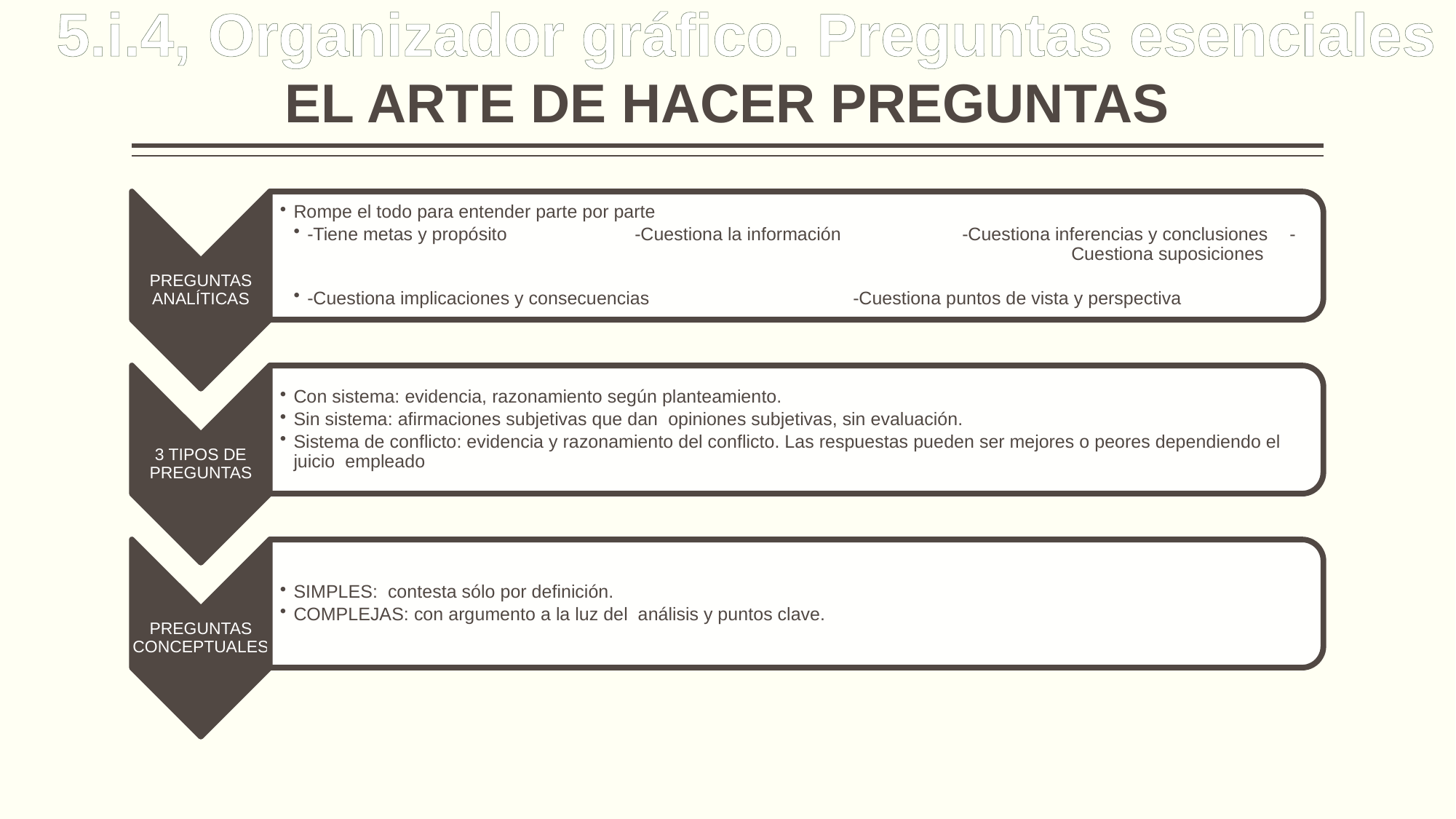

5.i.4, Organizador gráfico. Preguntas esenciales
# EL ARTE DE HACER PREGUNTAS
PREGUNTAS ANALÍTICAS
Rompe el todo para entender parte por parte
-Tiene metas y propósito 		-Cuestiona la información 		-Cuestiona inferencias y conclusiones	-							Cuestiona suposiciones

-Cuestiona implicaciones y consecuencias 		-Cuestiona puntos de vista y perspectiva
3 TIPOS DE PREGUNTAS
Con sistema: evidencia, razonamiento según planteamiento.
Sin sistema: afirmaciones subjetivas que dan  opiniones subjetivas, sin evaluación.
Sistema de conflicto: evidencia y razonamiento del conflicto. Las respuestas pueden ser mejores o peores dependiendo el juicio  empleado
PREGUNTAS CONCEPTUALES
SIMPLES:  contesta sólo por definición.
COMPLEJAS: con argumento a la luz del  análisis y puntos clave.